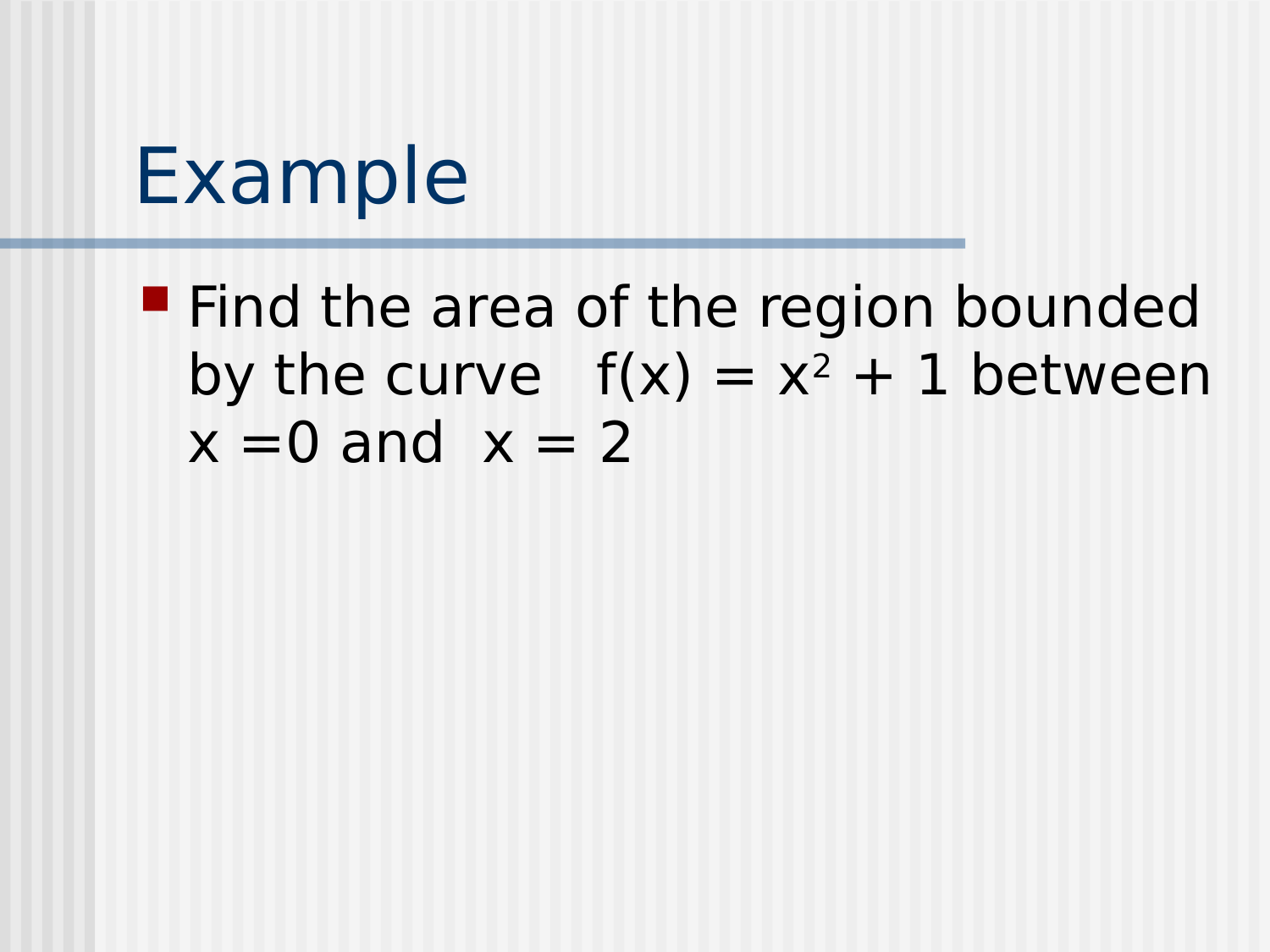

# Example
Find the area of the region bounded by the curve   f(x) = x2 + 1 between x =0 and  x = 2